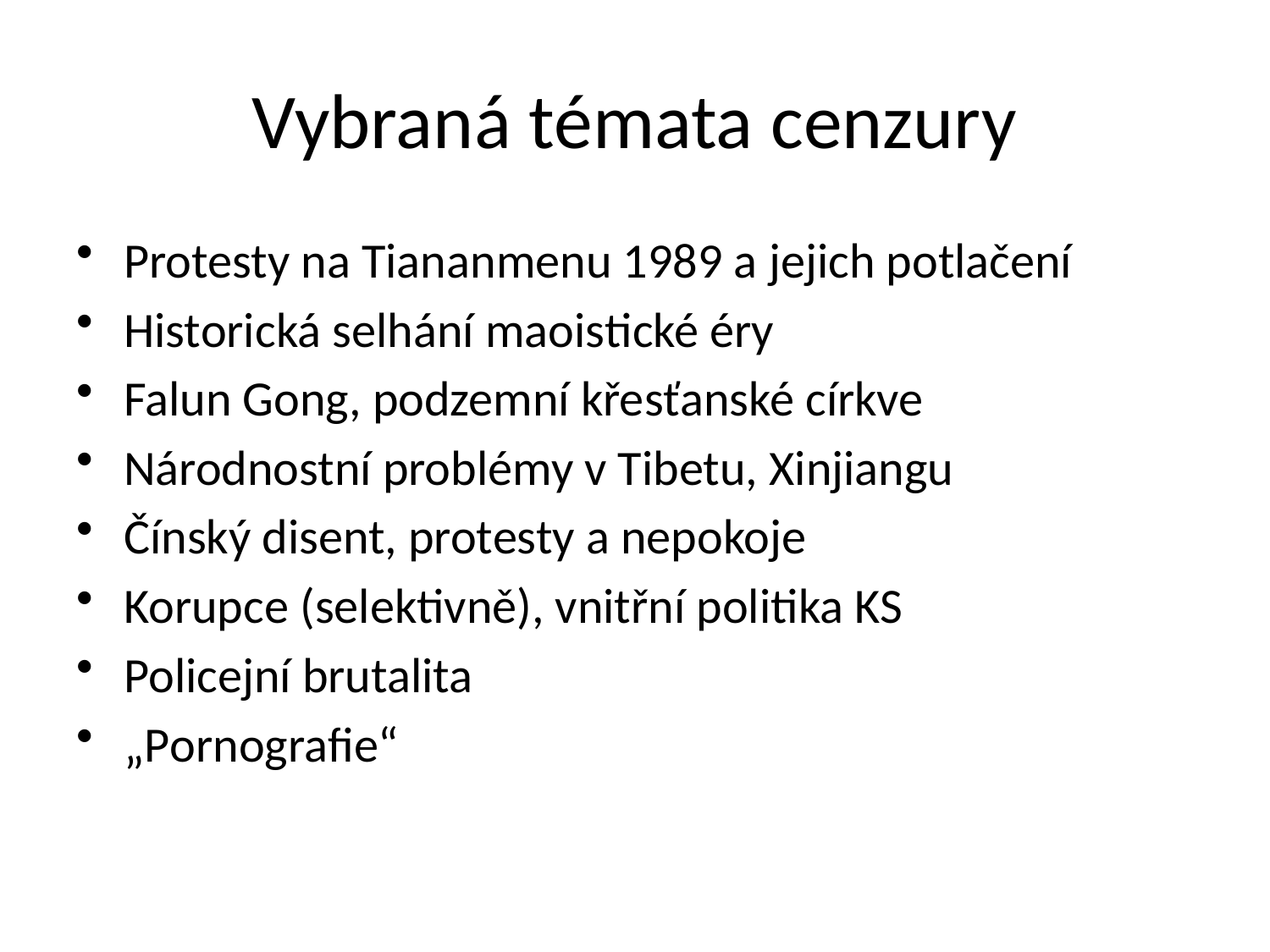

# Vybraná témata cenzury
Protesty na Tiananmenu 1989 a jejich potlačení
Historická selhání maoistické éry
Falun Gong, podzemní křesťanské církve
Národnostní problémy v Tibetu, Xinjiangu
Čínský disent, protesty a nepokoje
Korupce (selektivně), vnitřní politika KS
Policejní brutalita
„Pornografie“